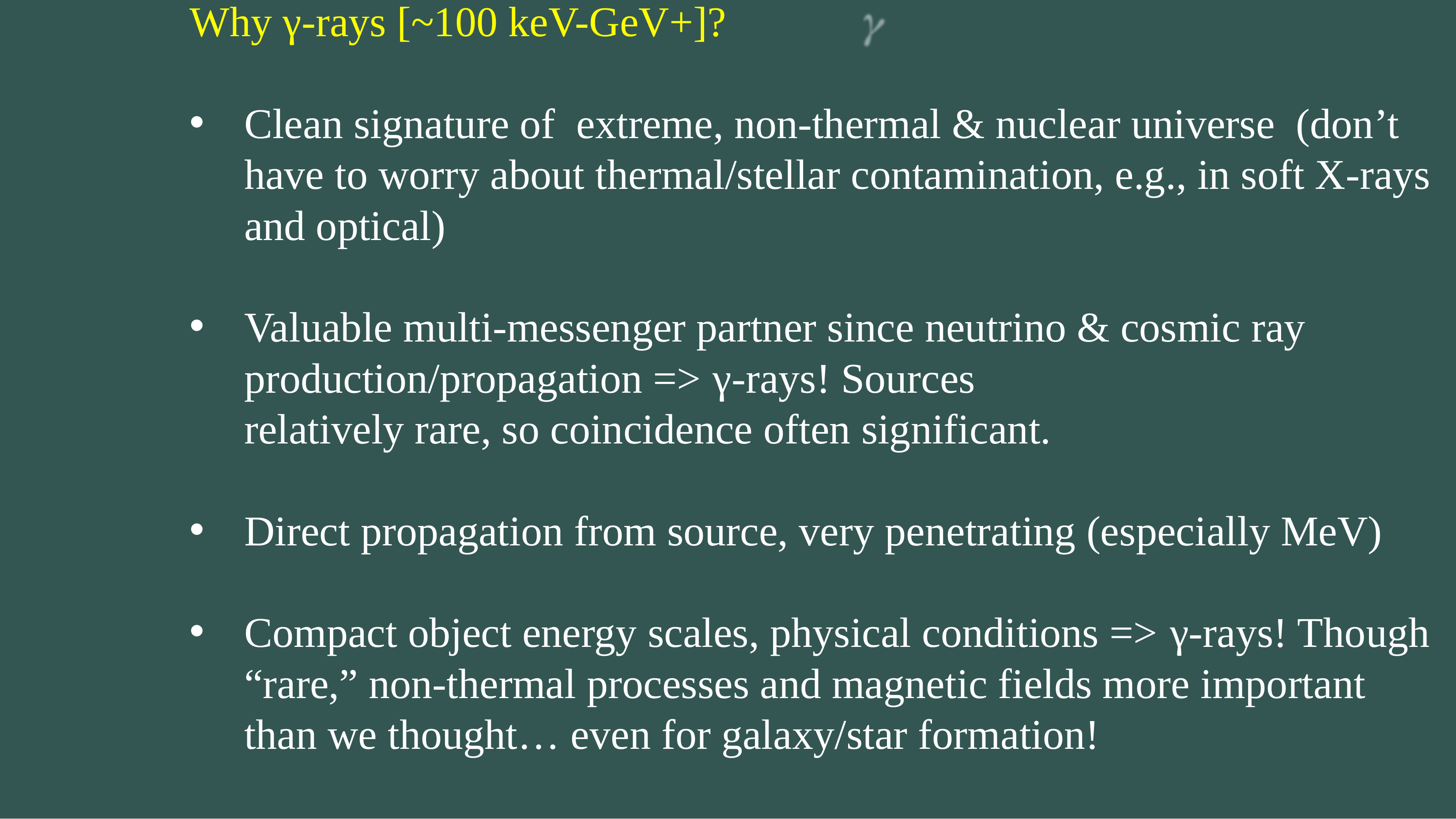

Why γ-rays [~100 keV-GeV+]?
Clean signature of  extreme, non-thermal & nuclear universe  (don’t have to worry about thermal/stellar contamination, e.g., in soft X-rays and optical)

Valuable multi-messenger partner since neutrino & cosmic ray production/propagation => γ-rays! Sources
relatively rare, so coincidence often significant.

Direct propagation from source, very penetrating (especially MeV)
Compact object energy scales, physical conditions => γ-rays! Though “rare,” non-thermal processes and magnetic fields more important than we thought… even for galaxy/star formation!